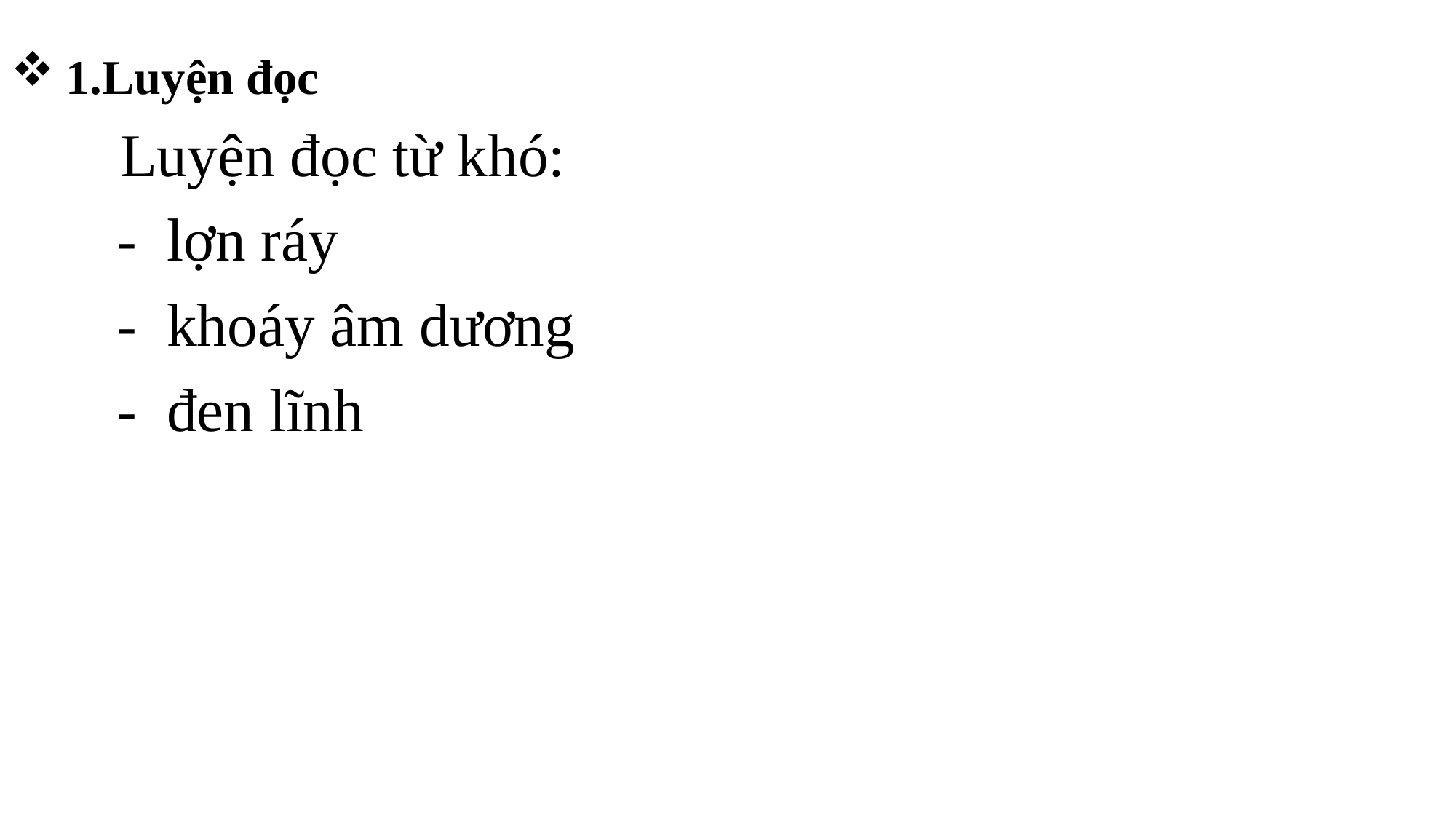

1.Luyện đọc
        Luyện đọc từ khó:
       -  lợn ráy
       -  khoáy âm dương
       -  đen lĩnh